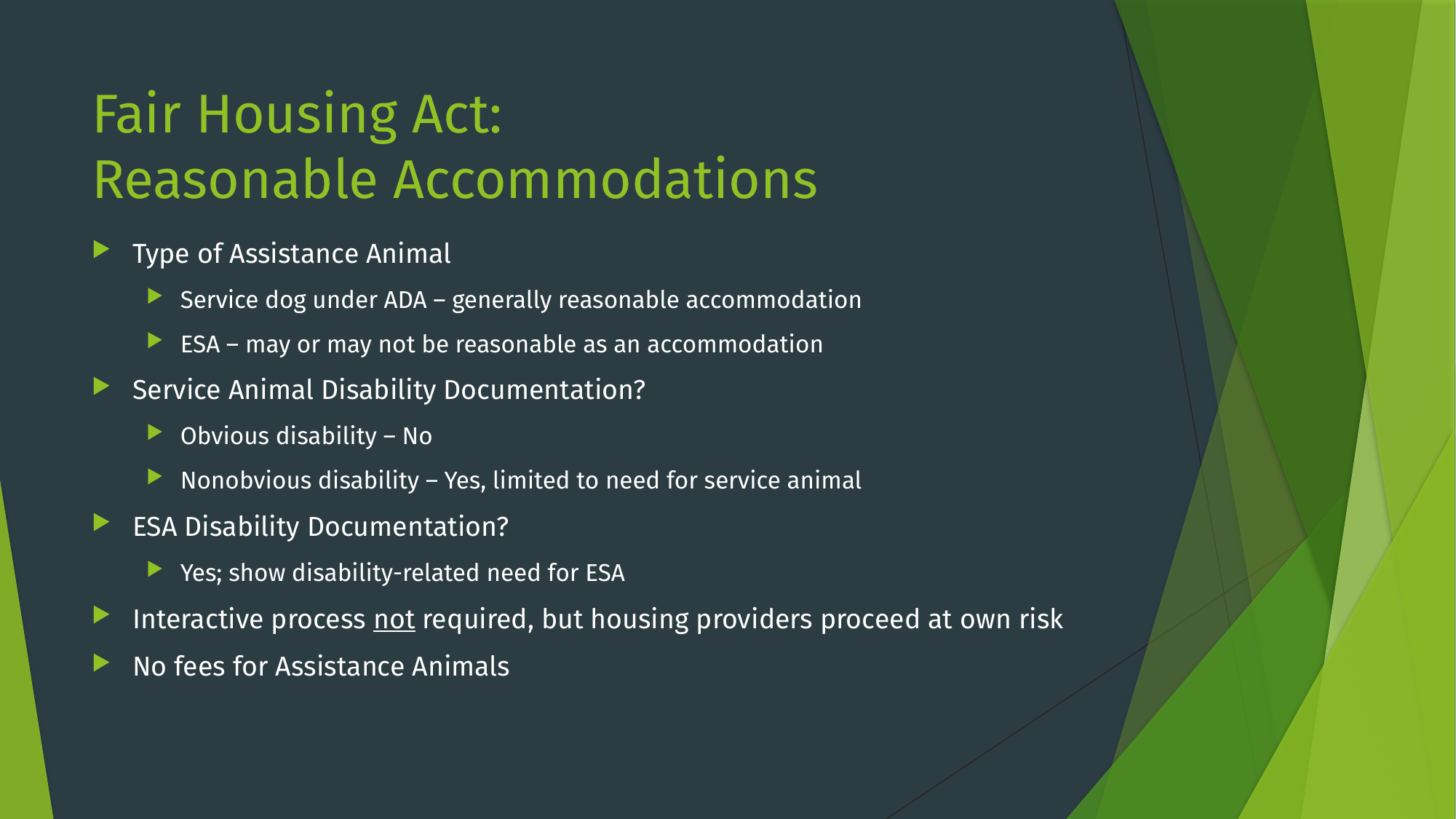

# Fair Housing Act: Reasonable Accommodations
Type of Assistance Animal
Service dog under ADA – generally reasonable accommodation
ESA – may or may not be reasonable as an accommodation
Service Animal Disability Documentation?
Obvious disability – No
Nonobvious disability – Yes, limited to need for service animal
ESA Disability Documentation?
Yes; show disability-related need for ESA
Interactive process not required, but housing providers proceed at own risk
No fees for Assistance Animals